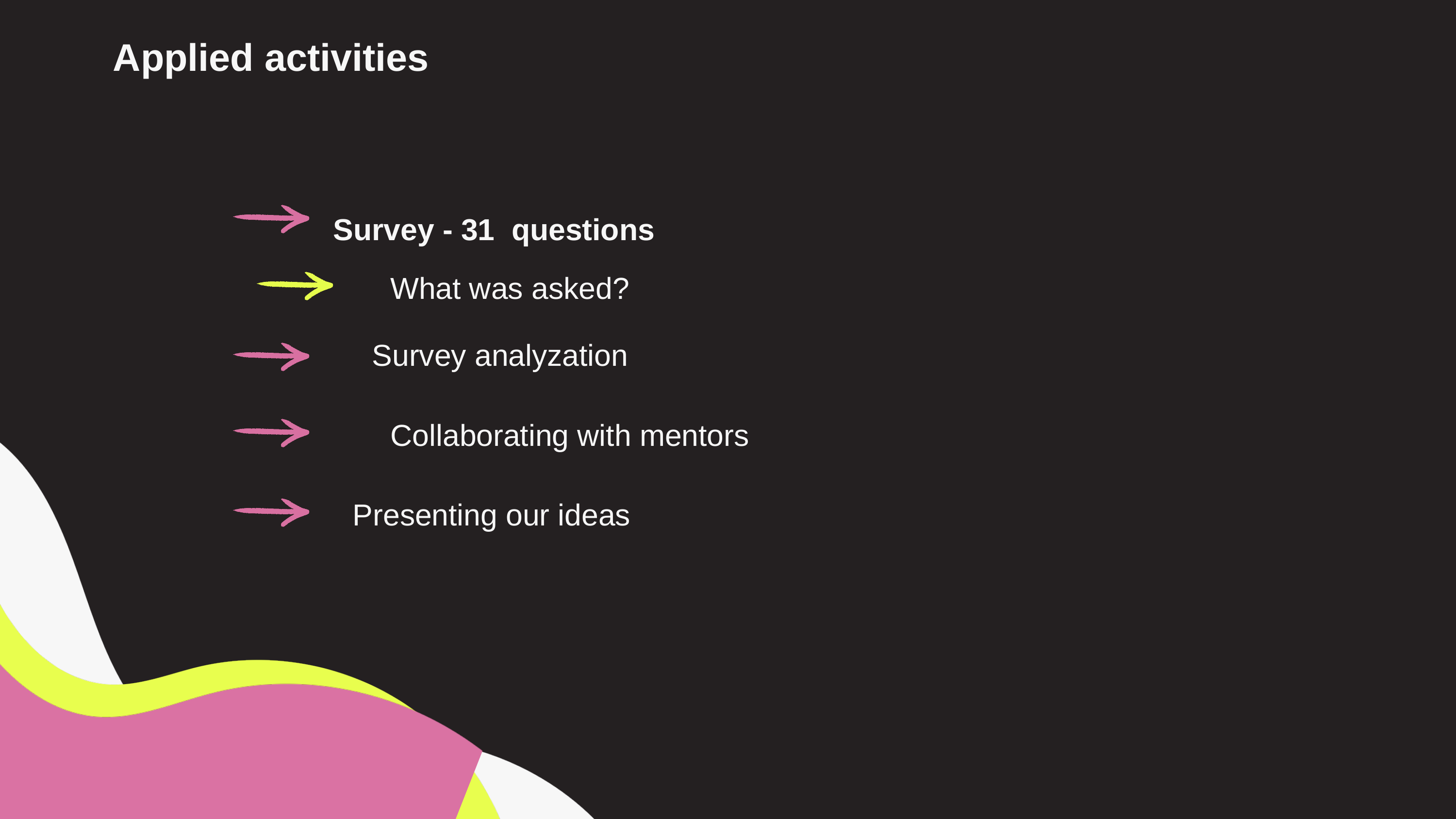

Applied activities

Survey - 31  questions

What was asked?

Survey analyzation

Collaborating with mentors

Presenting our ideas